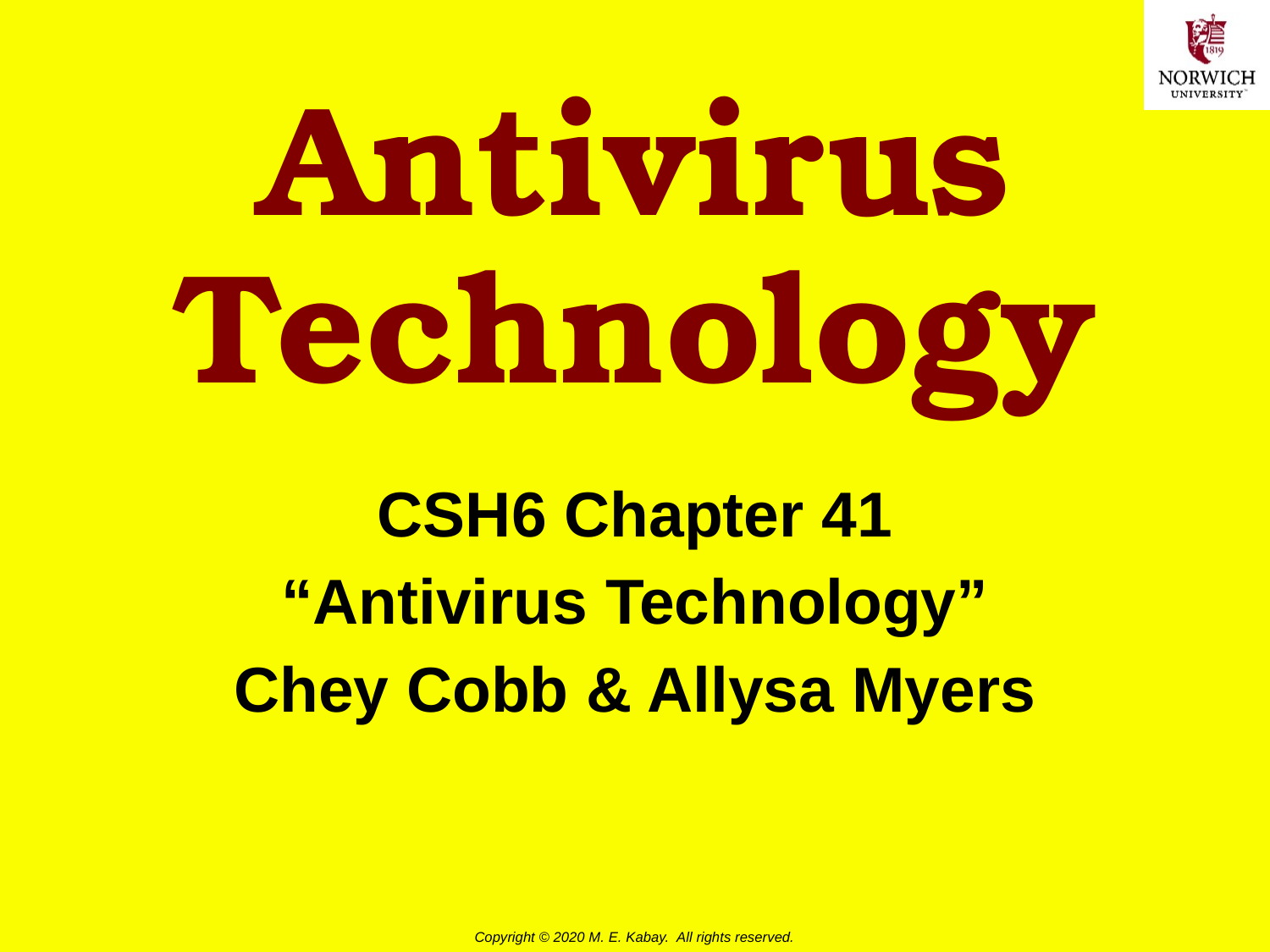

# Antivirus Technology
CSH6 Chapter 41
“Antivirus Technology”
Chey Cobb & Allysa Myers